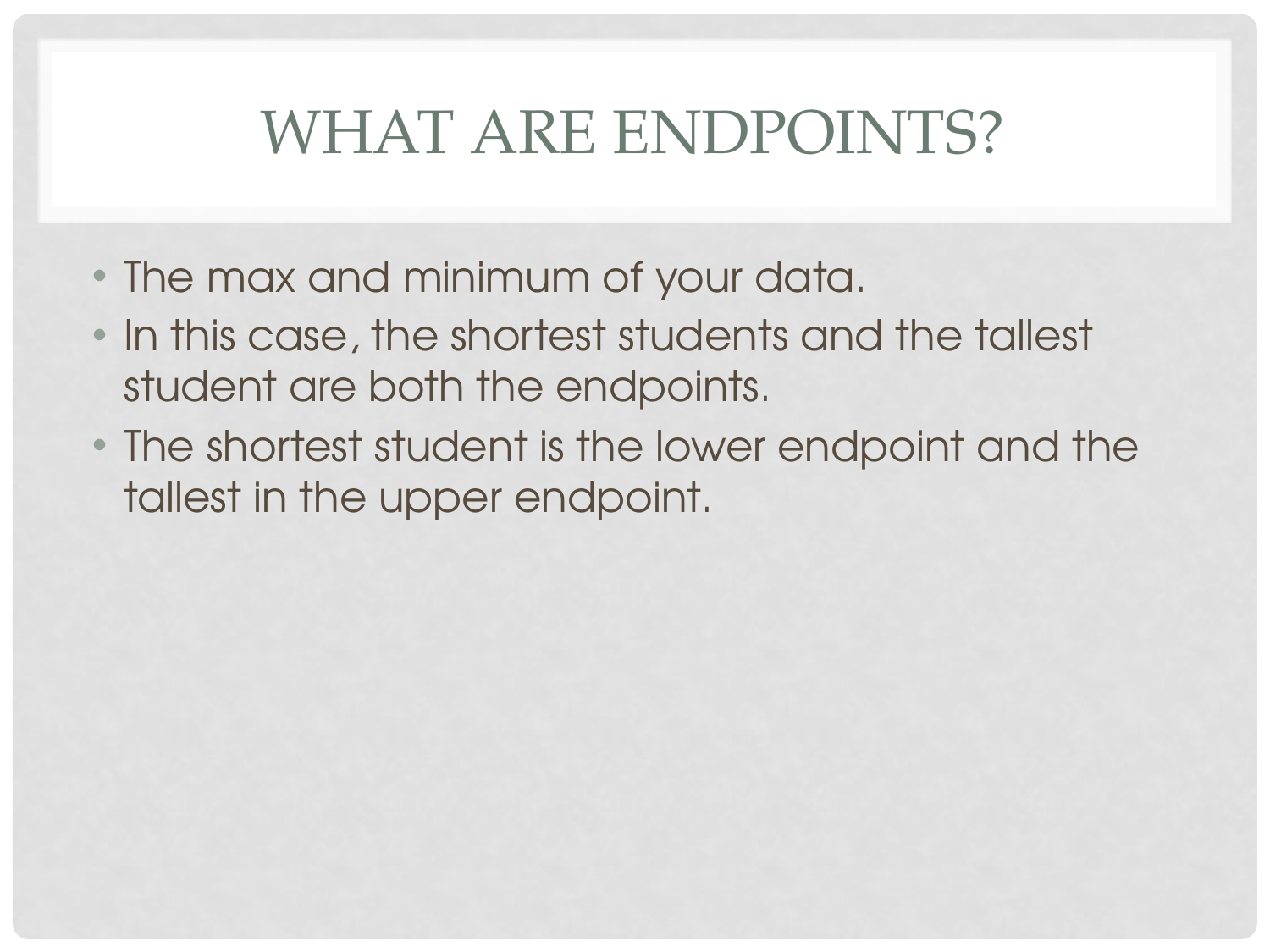

# What are endpoints?
The max and minimum of your data.
In this case, the shortest students and the tallest student are both the endpoints.
The shortest student is the lower endpoint and the tallest in the upper endpoint.